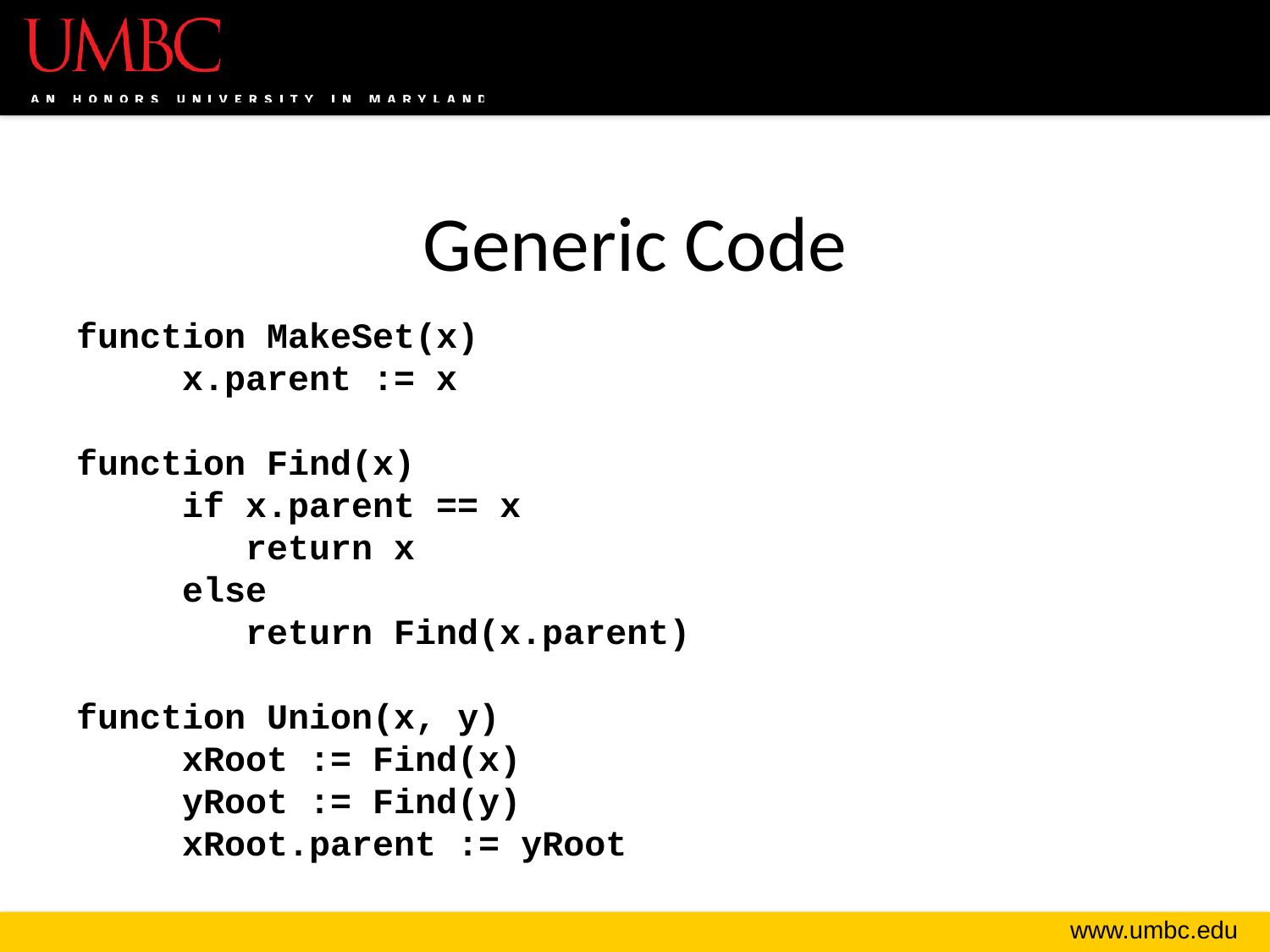

# Generic Code
function MakeSet(x)
     x.parent := x

function Find(x)
     if x.parent == x
        return x
     else
        return Find(x.parent)

function Union(x, y)
     xRoot := Find(x)
     yRoot := Find(y)
     xRoot.parent := yRoot